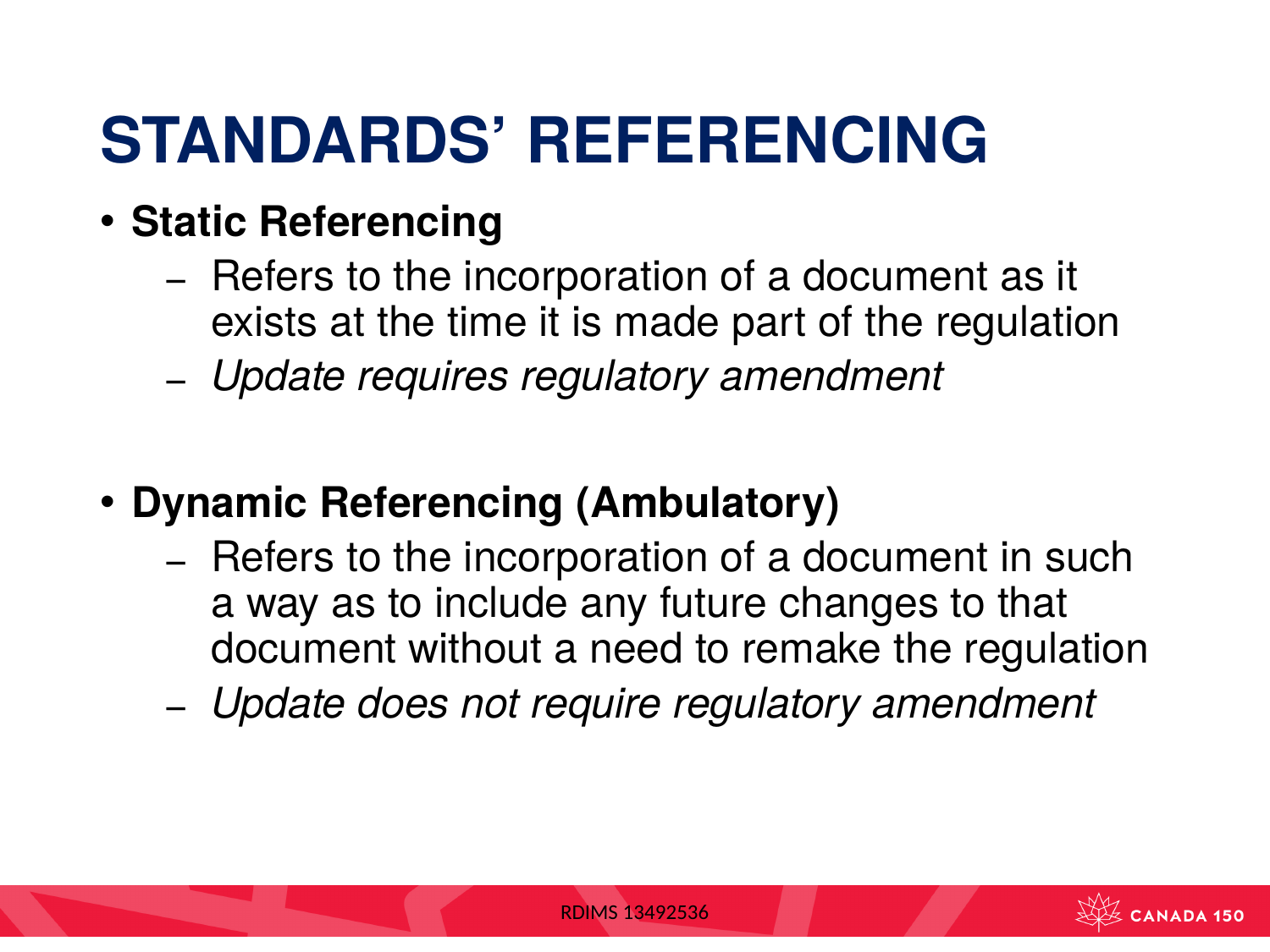

# STANDARDS’ REFERENCING
Static Referencing
Refers to the incorporation of a document as it exists at the time it is made part of the regulation
Update requires regulatory amendment

Dynamic Referencing (Ambulatory)
Refers to the incorporation of a document in such a way as to include any future changes to that document without a need to remake the regulation
Update does not require regulatory amendment

RDIMS 13492536